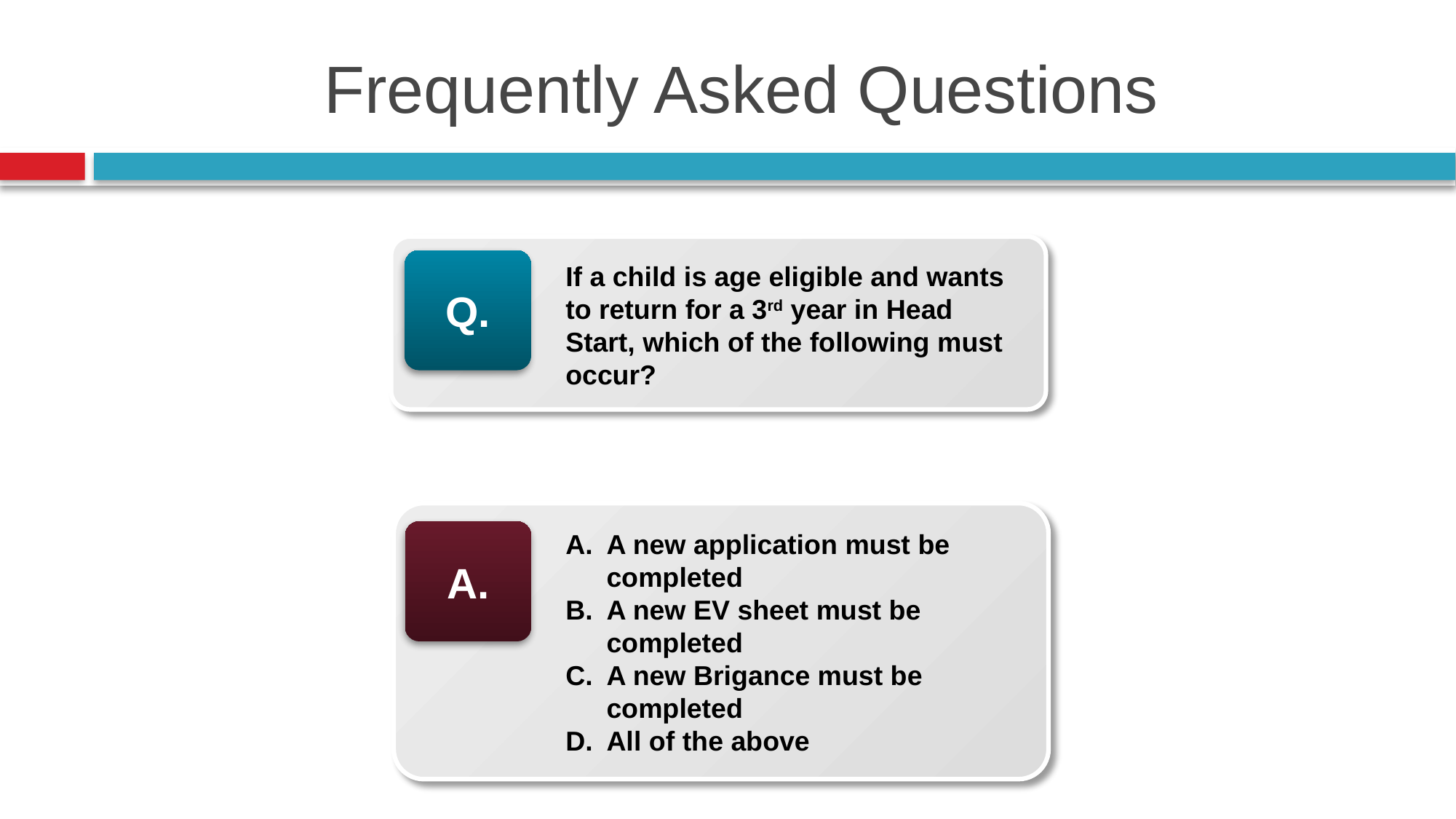

# Frequently Asked Questions

Q.
If a child is age eligible and wants to return for a 3rd year in Head Start, which of the following must occur?

A new application must be completed
A new EV sheet must be completed
A new Brigance must be completed
All of the above
A.